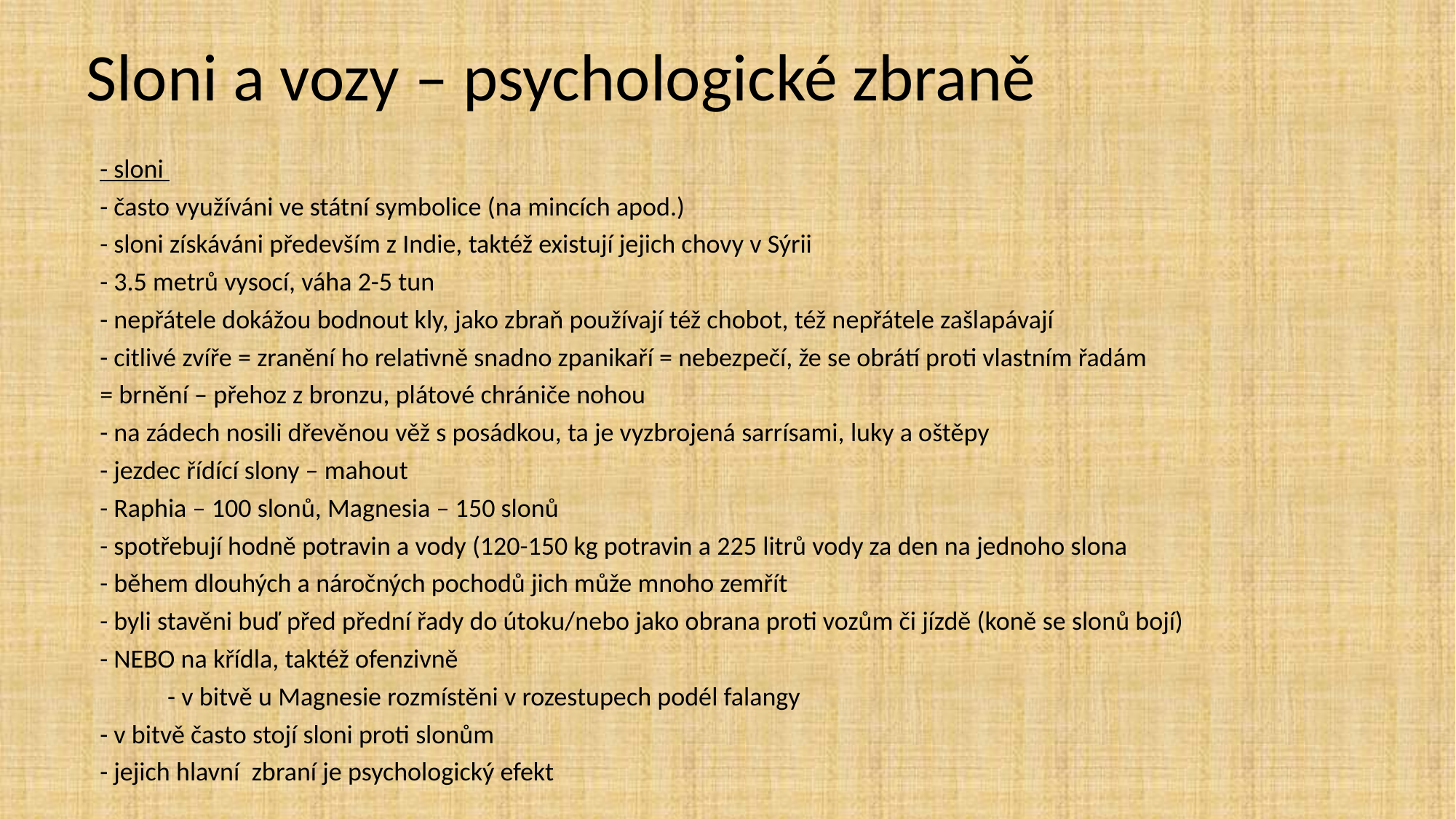

# Sloni a vozy – psychologické zbraně
- sloni
- často využíváni ve státní symbolice (na mincích apod.)
- sloni získáváni především z Indie, taktéž existují jejich chovy v Sýrii
- 3.5 metrů vysocí, váha 2-5 tun
- nepřátele dokážou bodnout kly, jako zbraň používají též chobot, též nepřátele zašlapávají
- citlivé zvíře = zranění ho relativně snadno zpanikaří = nebezpečí, že se obrátí proti vlastním řadám
= brnění – přehoz z bronzu, plátové chrániče nohou
- na zádech nosili dřevěnou věž s posádkou, ta je vyzbrojená sarrísami, luky a oštěpy
- jezdec řídící slony – mahout
- Raphia – 100 slonů, Magnesia – 150 slonů
- spotřebují hodně potravin a vody (120-150 kg potravin a 225 litrů vody za den na jednoho slona
- během dlouhých a náročných pochodů jich může mnoho zemřít
- byli stavěni buď před přední řady do útoku/nebo jako obrana proti vozům či jízdě (koně se slonů bojí)
- NEBO na křídla, taktéž ofenzivně
	- v bitvě u Magnesie rozmístěni v rozestupech podél falangy
- v bitvě často stojí sloni proti slonům
- jejich hlavní  zbraní je psychologický efekt